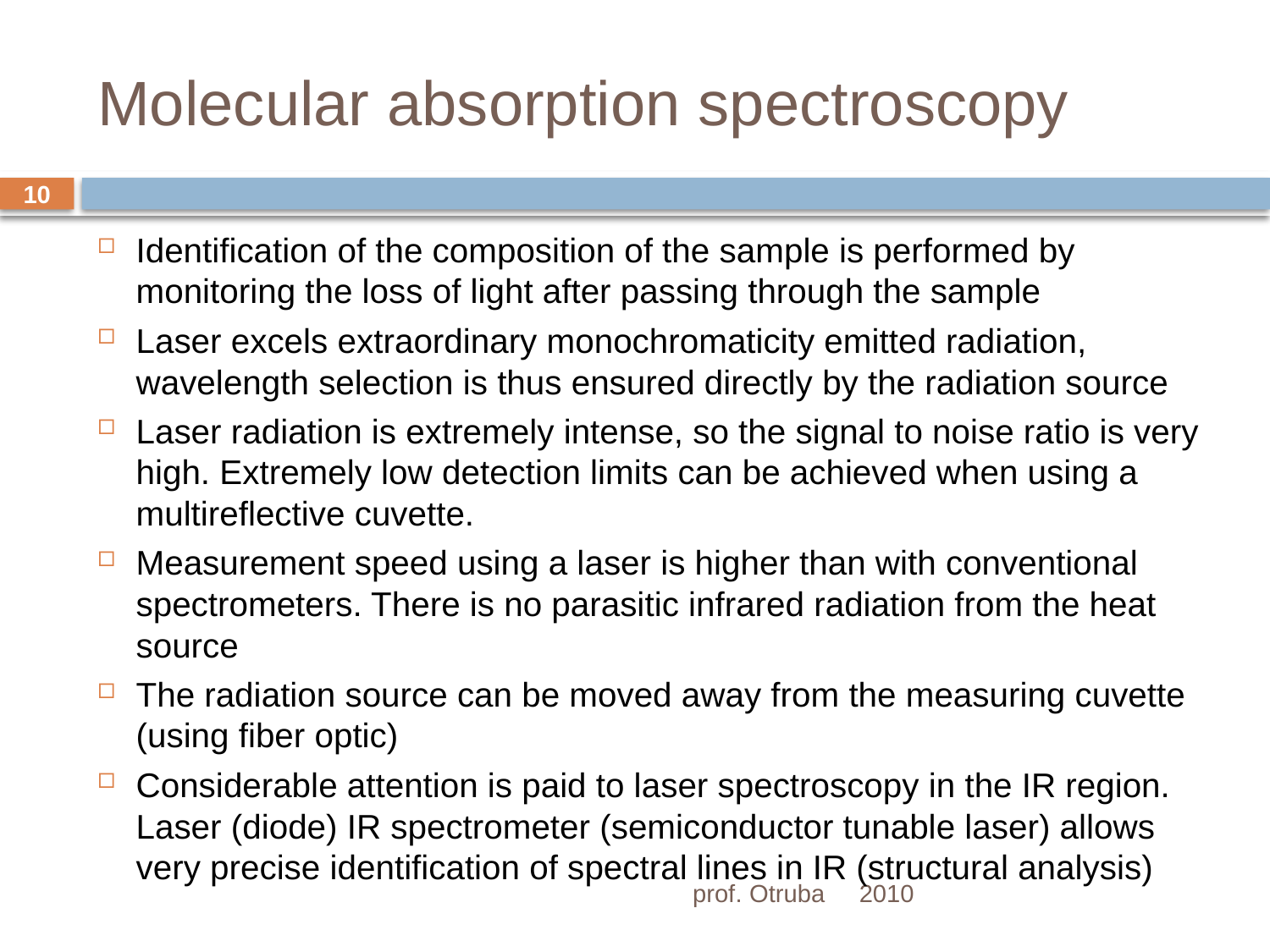

# Molecular absorption spectroscopy
10
Identification of the composition of the sample is performed by monitoring the loss of light after passing through the sample
Laser excels extraordinary monochromaticity emitted radiation, wavelength selection is thus ensured directly by the radiation source
Laser radiation is extremely intense, so the signal to noise ratio is very high. Extremely low detection limits can be achieved when using a multireflective cuvette.
Measurement speed using a laser is higher than with conventional spectrometers. There is no parasitic infrared radiation from the heat source
The radiation source can be moved away from the measuring cuvette (using fiber optic)
Considerable attention is paid to laser spectroscopy in the IR region. Laser (diode) IR spectrometer (semiconductor tunable laser) allows very precise identification of spectral lines in IR (structural analysis)
prof. Otruba
2010